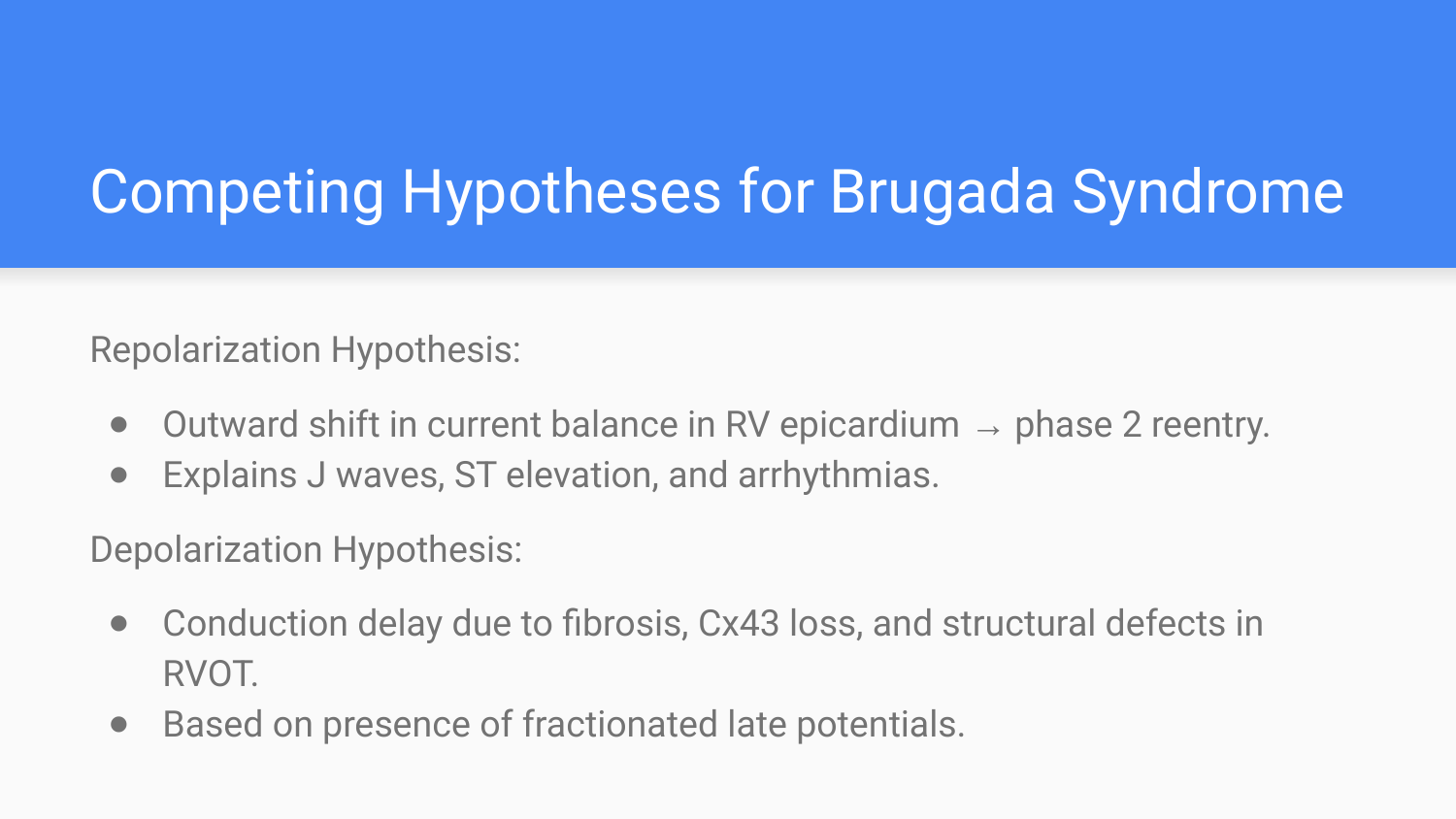

# Competing Hypotheses for Brugada Syndrome
Repolarization Hypothesis:
Outward shift in current balance in RV epicardium → phase 2 reentry.
Explains J waves, ST elevation, and arrhythmias.
Depolarization Hypothesis:
Conduction delay due to fibrosis, Cx43 loss, and structural defects in RVOT.
Based on presence of fractionated late potentials.